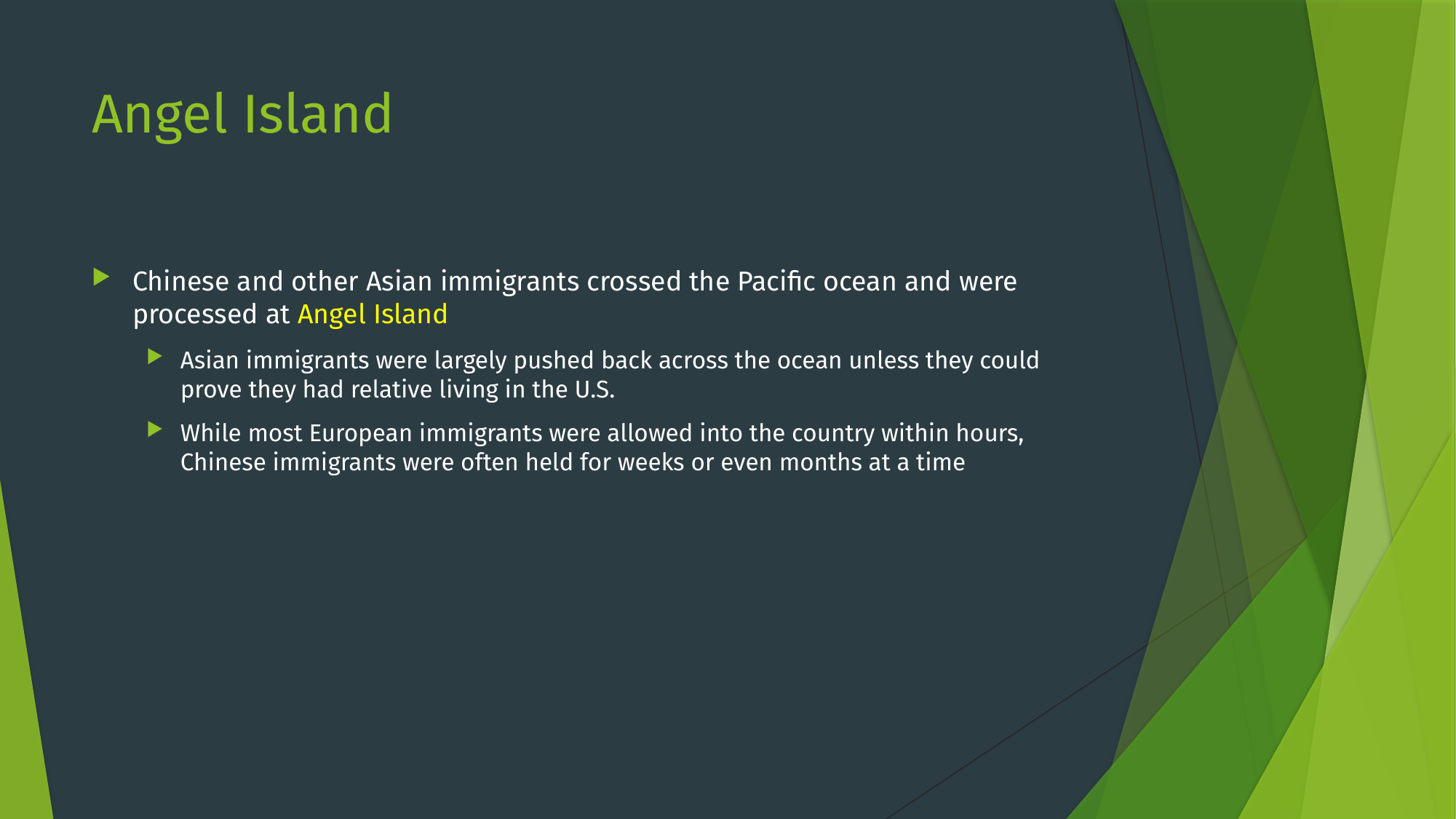

# Angel Island
Chinese and other Asian immigrants crossed the Pacific ocean and were processed at Angel Island
Asian immigrants were largely pushed back across the ocean unless they could prove they had relative living in the U.S.
While most European immigrants were allowed into the country within hours, Chinese immigrants were often held for weeks or even months at a time